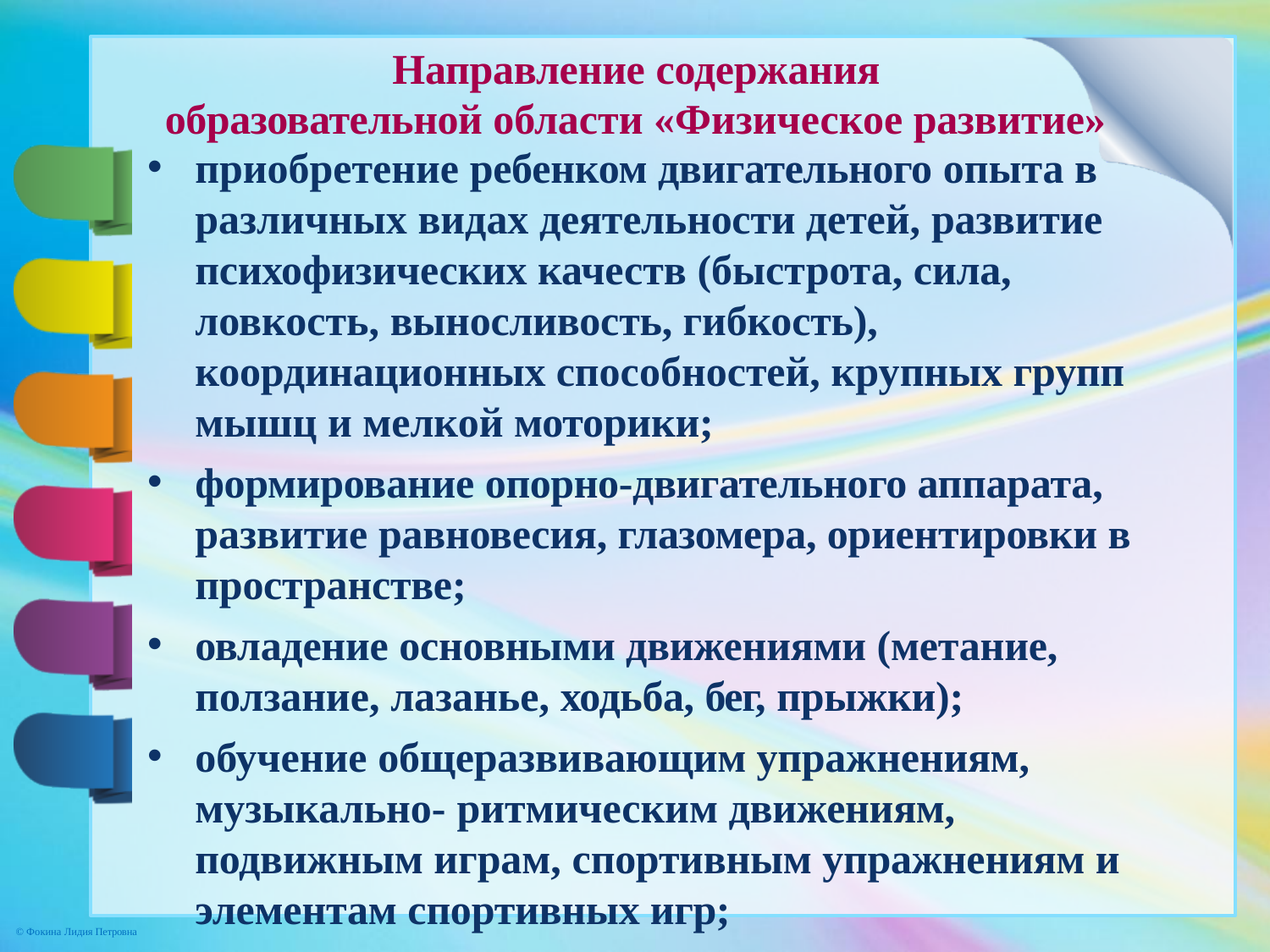

Направление содержания
образовательной области «Физическое развитие»
приобретение ребенком двигательного опыта в
различных видах деятельности детей, развитие психофизических качеств (быстрота, сила, ловкость, выносливость, гибкость), координационных способностей, крупных групп мышц и мелкой моторики;
формирование опорно-двигательного аппарата, развитие равновесия, глазомера, ориентировки в пространстве;
овладение основными движениями (метание, ползание, лазанье, ходьба, бег, прыжки);
обучение общеразвивающим упражнениям, музыкально- ритмическим движениям,
подвижным играм, спортивным упражнениям и элементам спортивных игр;
© Фокина Лидия Петровна